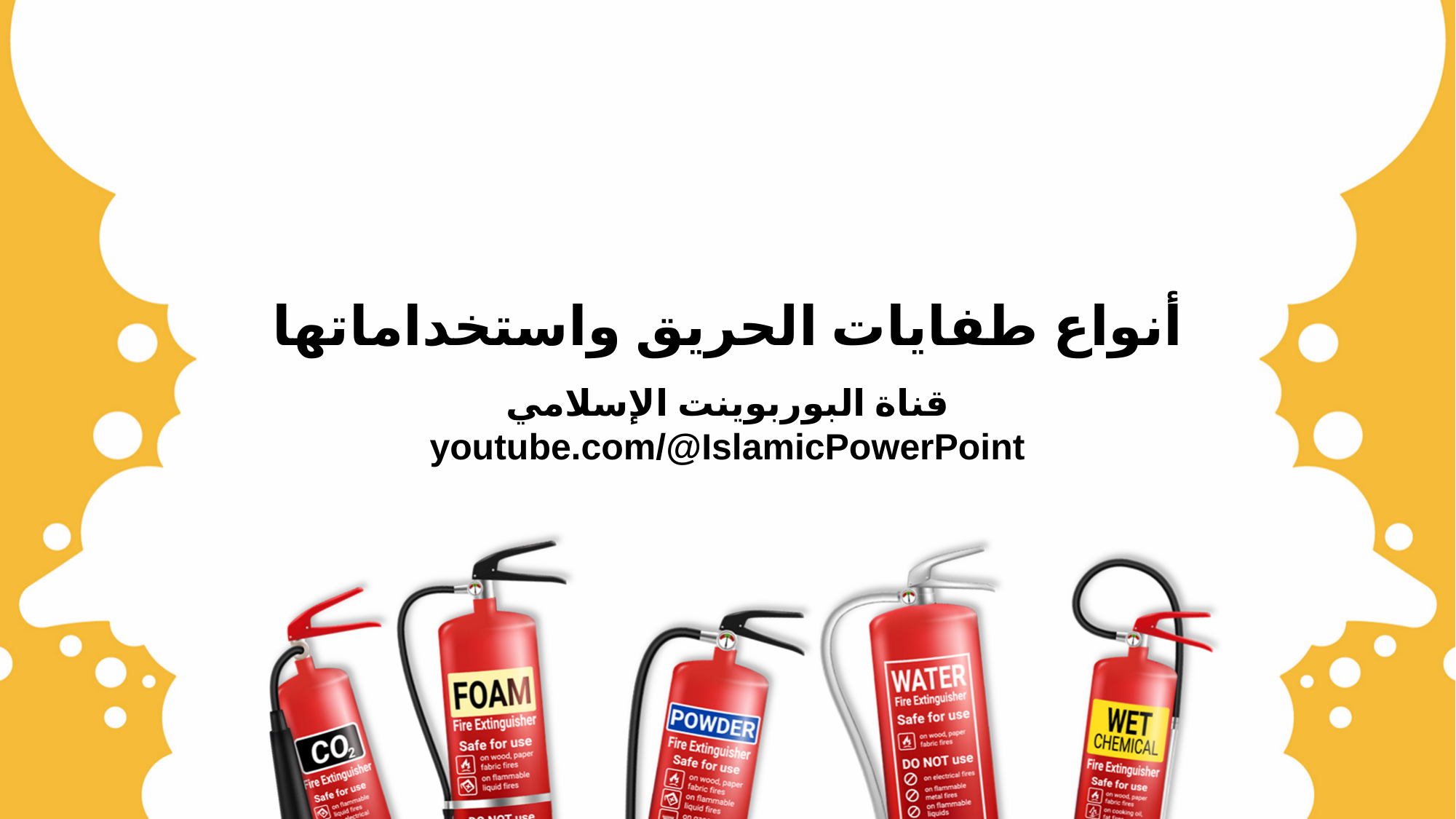

أنواع طفايات الحريق واستخداماتها
قناة البوربوينت الإسلامي
youtube.com/@IslamicPowerPoint